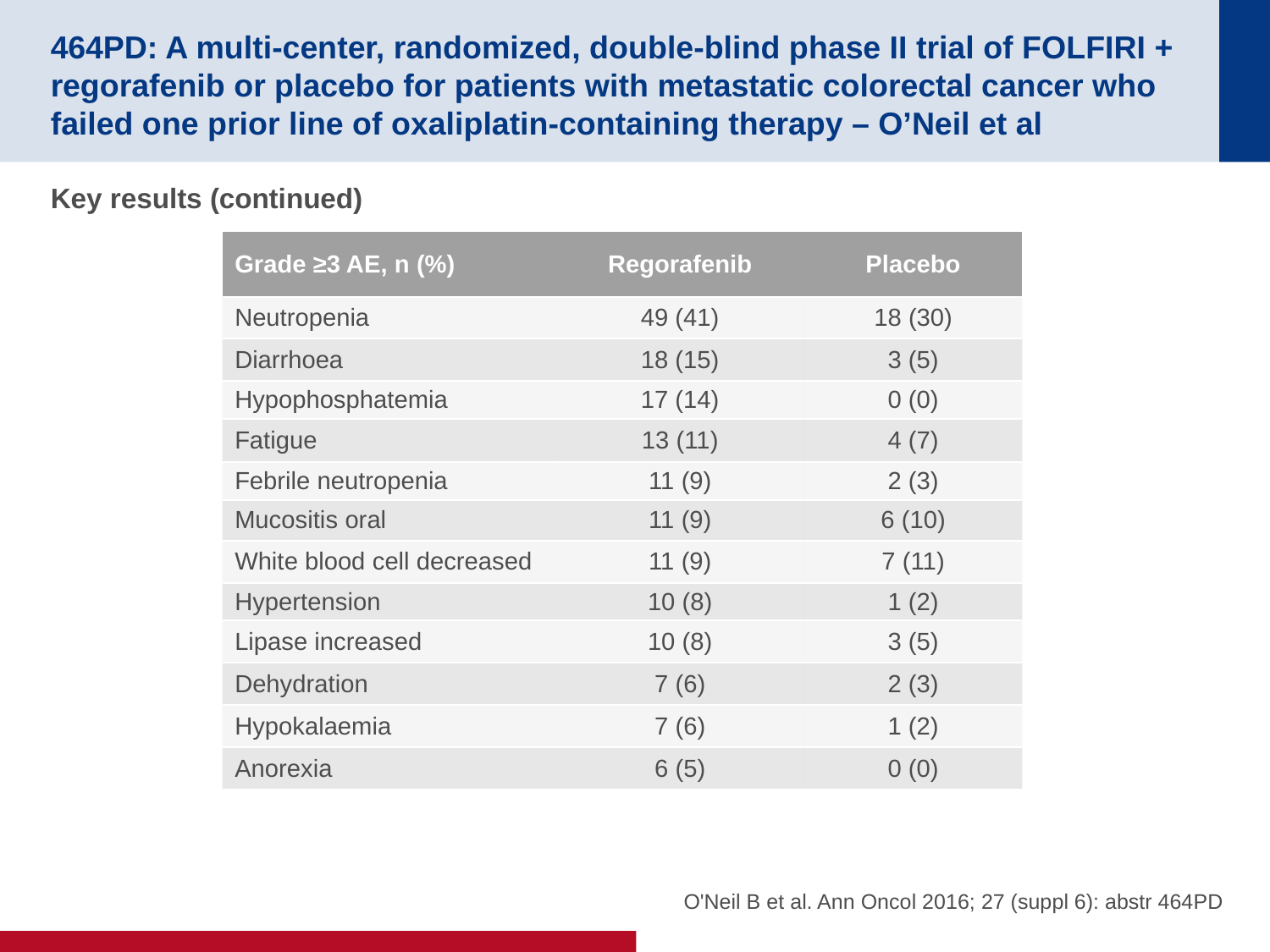

# 464PD: A multi-center, randomized, double-blind phase II trial of FOLFIRI + regorafenib or placebo for patients with metastatic colorectal cancer who failed one prior line of oxaliplatin-containing therapy – O’Neil et al
Key results (continued)
| Grade ≥3 AE, n (%) | Regorafenib | Placebo |
| --- | --- | --- |
| Neutropenia | 49 (41) | 18 (30) |
| Diarrhoea | 18 (15) | 3 (5) |
| Hypophosphatemia | 17 (14) | 0 (0) |
| Fatigue | 13 (11) | 4 (7) |
| Febrile neutropenia | 11 (9) | 2 (3) |
| Mucositis oral | 11 (9) | 6 (10) |
| White blood cell decreased | 11 (9) | 7 (11) |
| Hypertension | 10 (8) | 1 (2) |
| Lipase increased | 10 (8) | 3 (5) |
| Dehydration | 7 (6) | 2 (3) |
| Hypokalaemia | 7 (6) | 1 (2) |
| Anorexia | 6 (5) | 0 (0) |
O'Neil B et al. Ann Oncol 2016; 27 (suppl 6): abstr 464PD